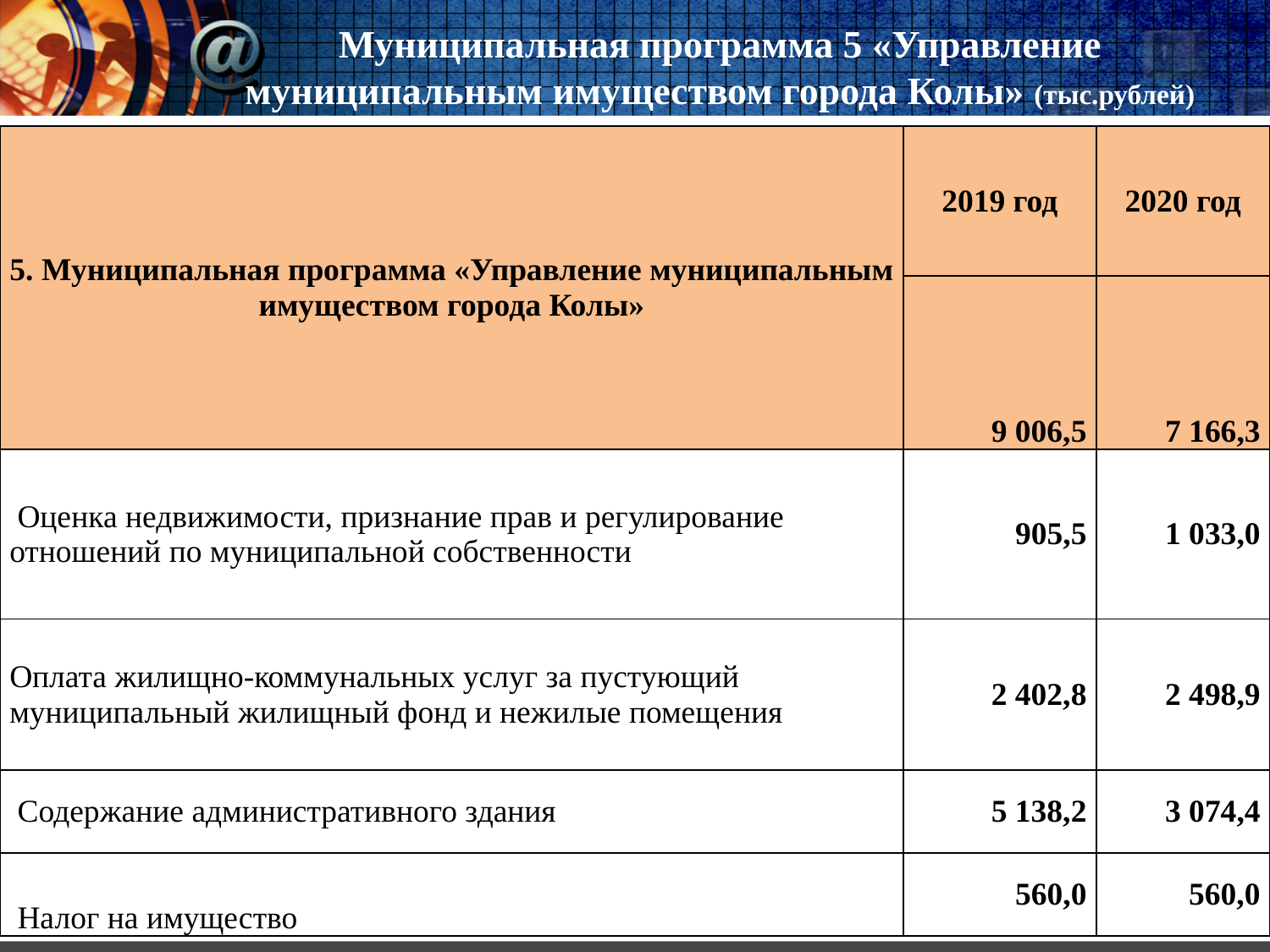

# Муниципальная программа 5 «Управление муниципальным имуществом города Колы» (тыс.рублей)
| 5. Муниципальная программа «Управление муниципальным имуществом города Колы» | 2019 год | 2020 год |
| --- | --- | --- |
|  | 9 006,5 | 7 166,3 |
| Оценка недвижимости, признание прав и регулирование отношений по муниципальной собственности | 905,5 | 1 033,0 |
| Оплата жилищно-коммунальных услуг за пустующий муниципальный жилищный фонд и нежилые помещения | 2 402,8 | 2 498,9 |
| Содержание административного здания | 5 138,2 | 3 074,4 |
| Налог на имущество | 560,0 | 560,0 |